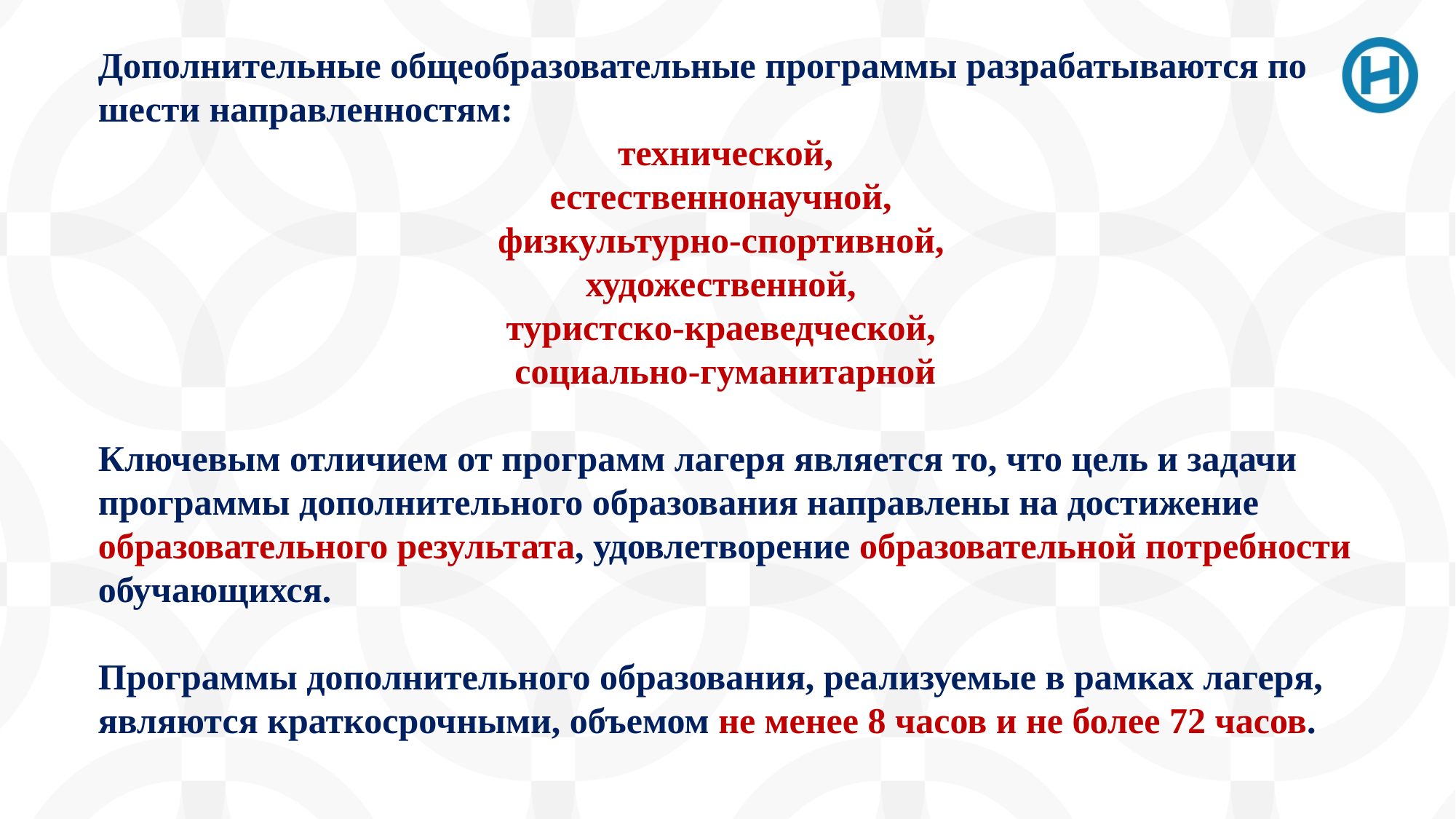

Дополнительные общеобразовательные программы разрабатываются по шести направленностям:
технической,
естественнонаучной,
физкультурно-спортивной,
художественной,
туристско-краеведческой,
социально-гуманитарной

Ключевым отличием от программ лагеря является то, что цель и задачи программы дополнительного образования направлены на достижение образовательного результата, удовлетворение образовательной потребности обучающихся.

Программы дополнительного образования, реализуемые в рамках лагеря, являются краткосрочными, объемом не менее 8 часов и не более 72 часов.